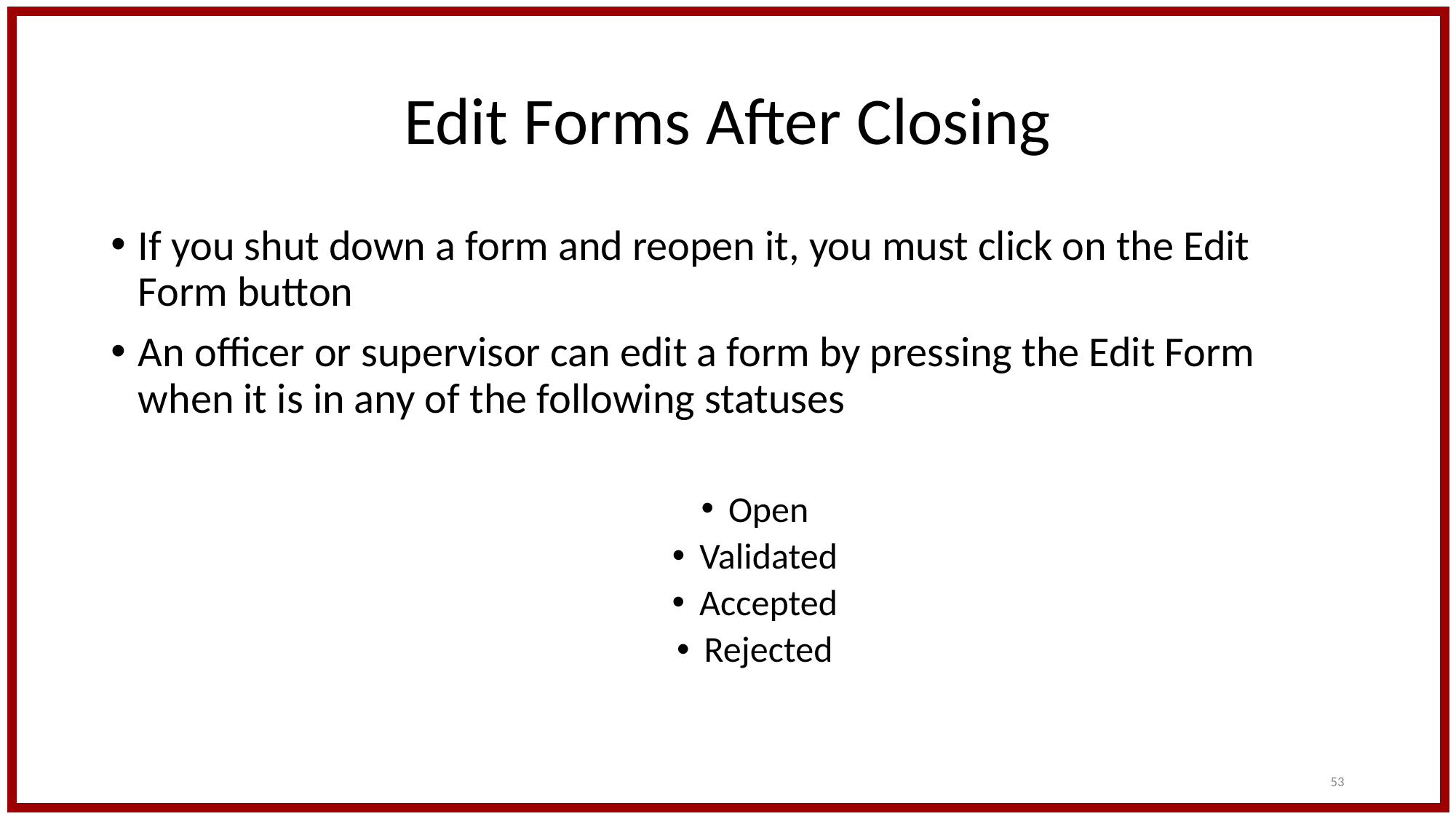

# Edit Forms After Closing
If you shut down a form and reopen it, you must click on the Edit Form button
An officer or supervisor can edit a form by pressing the Edit Form when it is in any of the following statuses

Open
Validated
Accepted
Rejected

53